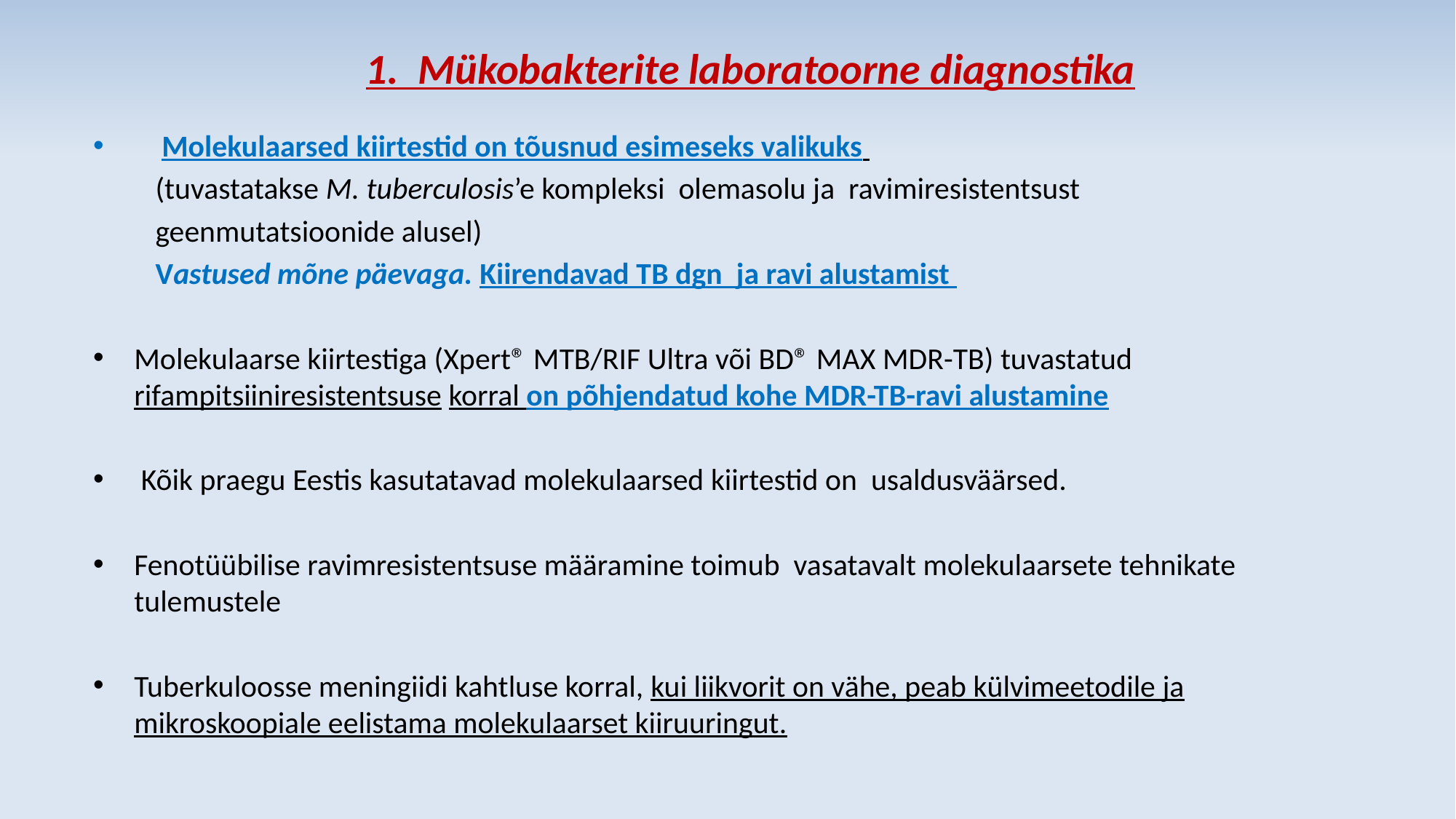

# 1.  Mükobakterite laboratoorne diagnostika
    Molekulaarsed kiirtestid on tõusnud esimeseks valikuks
         (tuvastatakse M. tuberculosis’e kompleksi  olemasolu ja  ravimiresistentsust
         geenmutatsioonide alusel)
         Vastused mõne päevaga. Kiirendavad TB dgn  ja ravi alustamist

Molekulaarse kiirtestiga (Xpert® MTB/RIF Ultra või BD® MAX MDR-TB) tuvastatud rifampitsiiniresistentsuse korral on põhjendatud kohe MDR-TB-ravi alustamine

 Kõik praegu Eestis kasutatavad molekulaarsed kiirtestid on  usaldusväärsed.

Fenotüübilise ravimresistentsuse määramine toimub  vasatavalt molekulaarsete tehnikate tulemustele

Tuberkuloosse meningiidi kahtluse korral, kui liikvorit on vähe, peab külvimeetodile ja mikroskoopiale eelistama molekulaarset kiiruuringut.

.